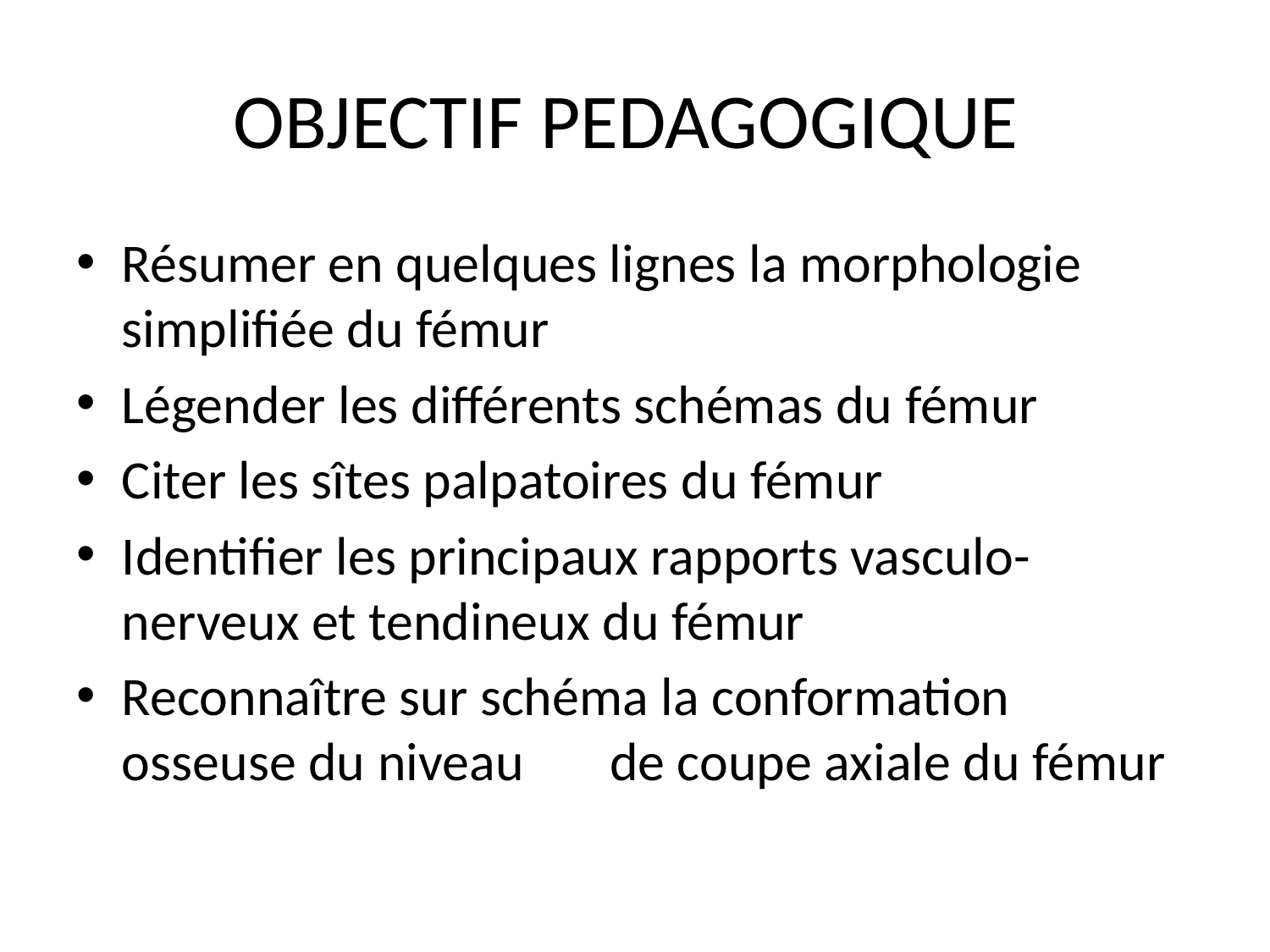

# OBJECTIF PEDAGOGIQUE
Résumer en quelques lignes la morphologie simplifiée du fémur
Légender les différents schémas du fémur
Citer les sîtes palpatoires du fémur
Identifier les principaux rapports vasculo-nerveux et tendineux du fémur
Reconnaître sur schéma la conformation osseuse du niveau	de coupe axiale du fémur